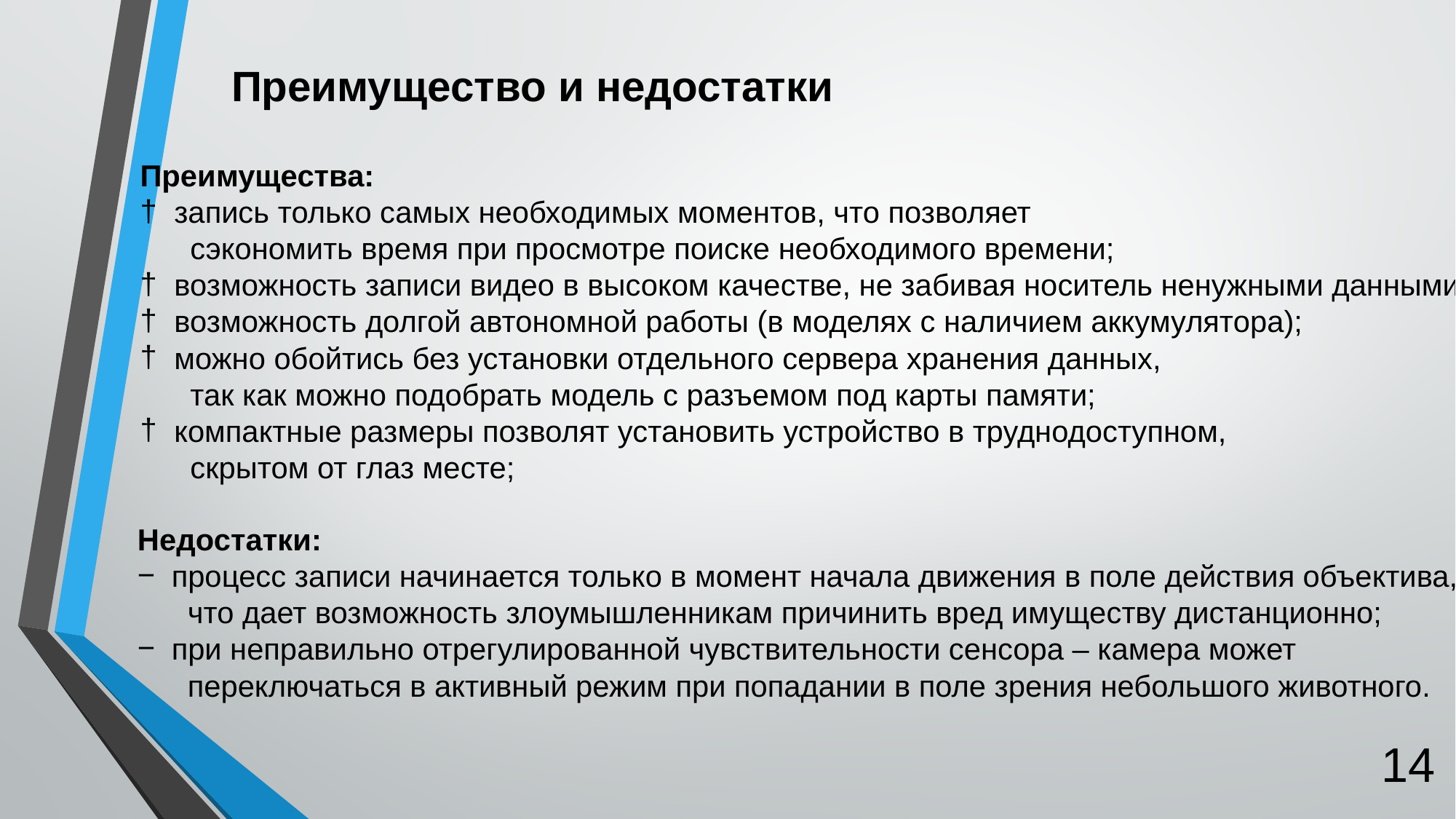

Преимущество и недостатки
Преимущества:
запись только самых необходимых моментов, что позволяет
      сэкономить время при просмотре поиске необходимого времени;
возможность записи видео в высоком качестве, не забивая носитель ненужными данными;
возможность долгой автономной работы (в моделях с наличием аккумулятора);
можно обойтись без установки отдельного сервера хранения данных,
      так как можно подобрать модель с разъемом под карты памяти;
компактные размеры позволят установить устройство в труднодоступном,
      скрытом от глаз месте;

Недостатки:
процесс записи начинается только в момент начала движения в поле действия объектива,
      что дает возможность злоумышленникам причинить вред имуществу дистанционно;
при неправильно отрегулированной чувствительности сенсора – камера может
      переключаться в активный режим при попадании в поле зрения небольшого животного.

14